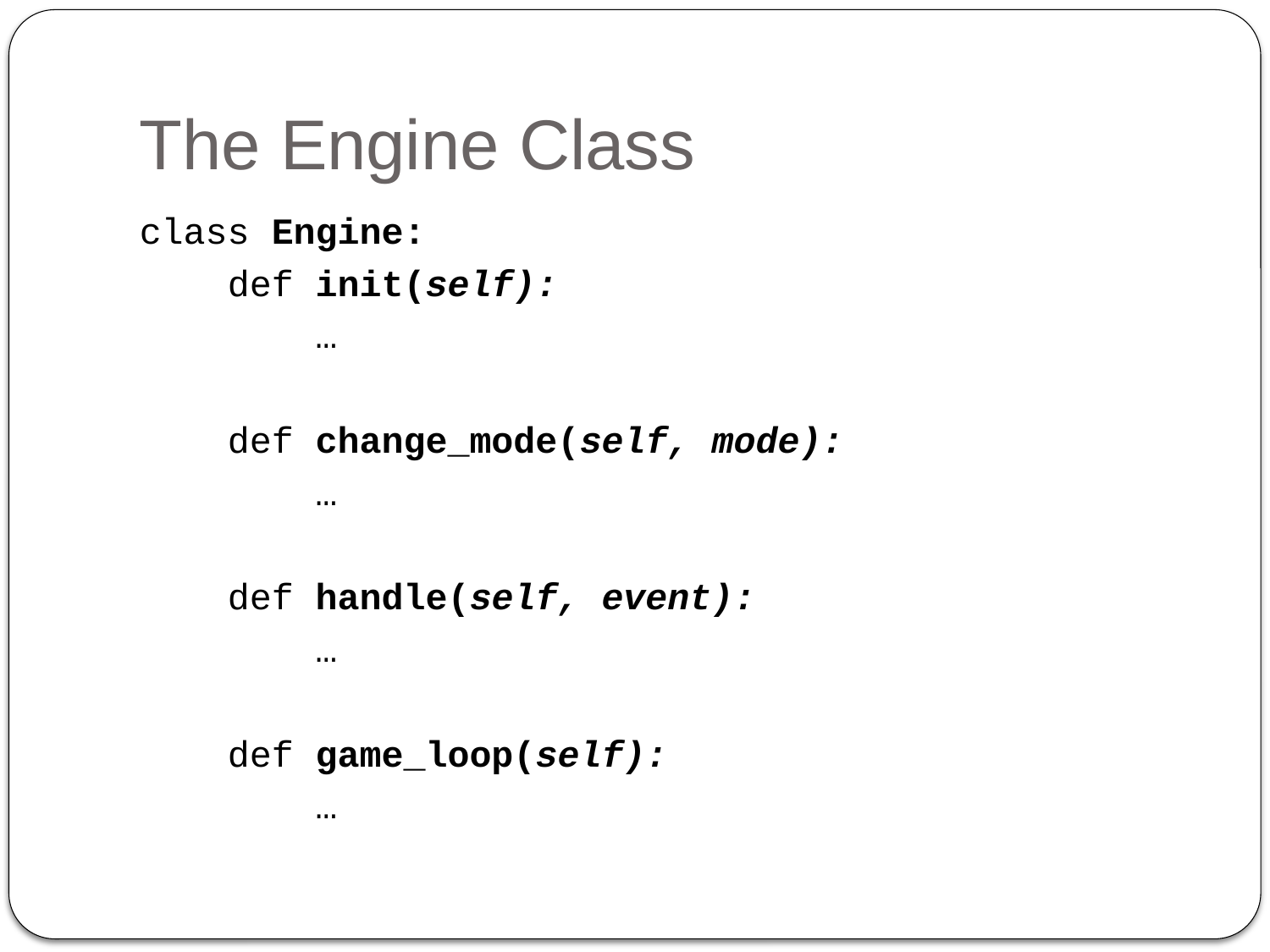

# The Engine Class
class Engine:
    def init(self):
        …

    def change_mode(self, mode):
        …

    def handle(self, event):
        …

    def game_loop(self):
        …